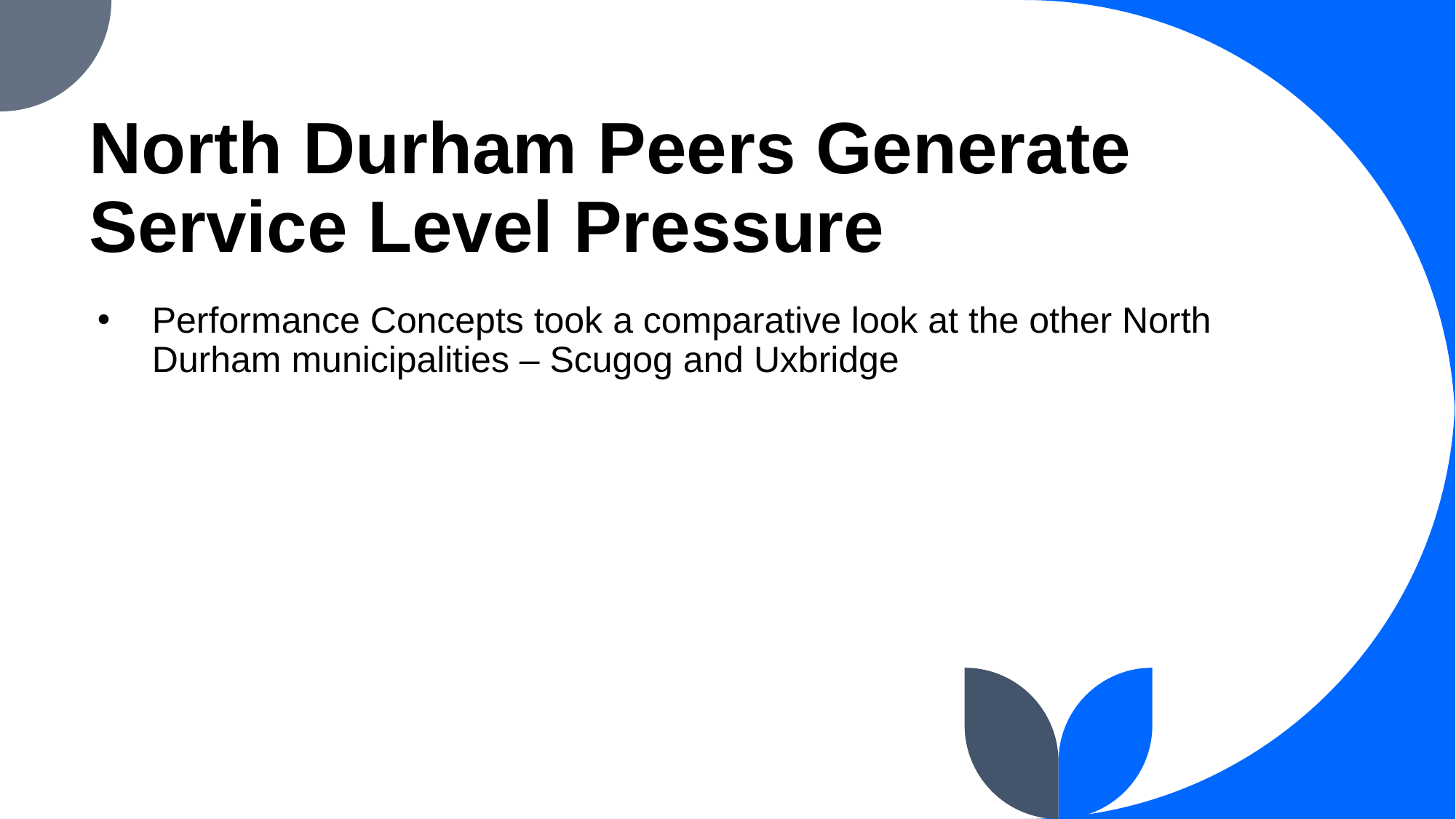

# North Durham Peers Generate Service Level Pressure
Performance Concepts took a comparative look at the other North Durham municipalities – Scugog and Uxbridge